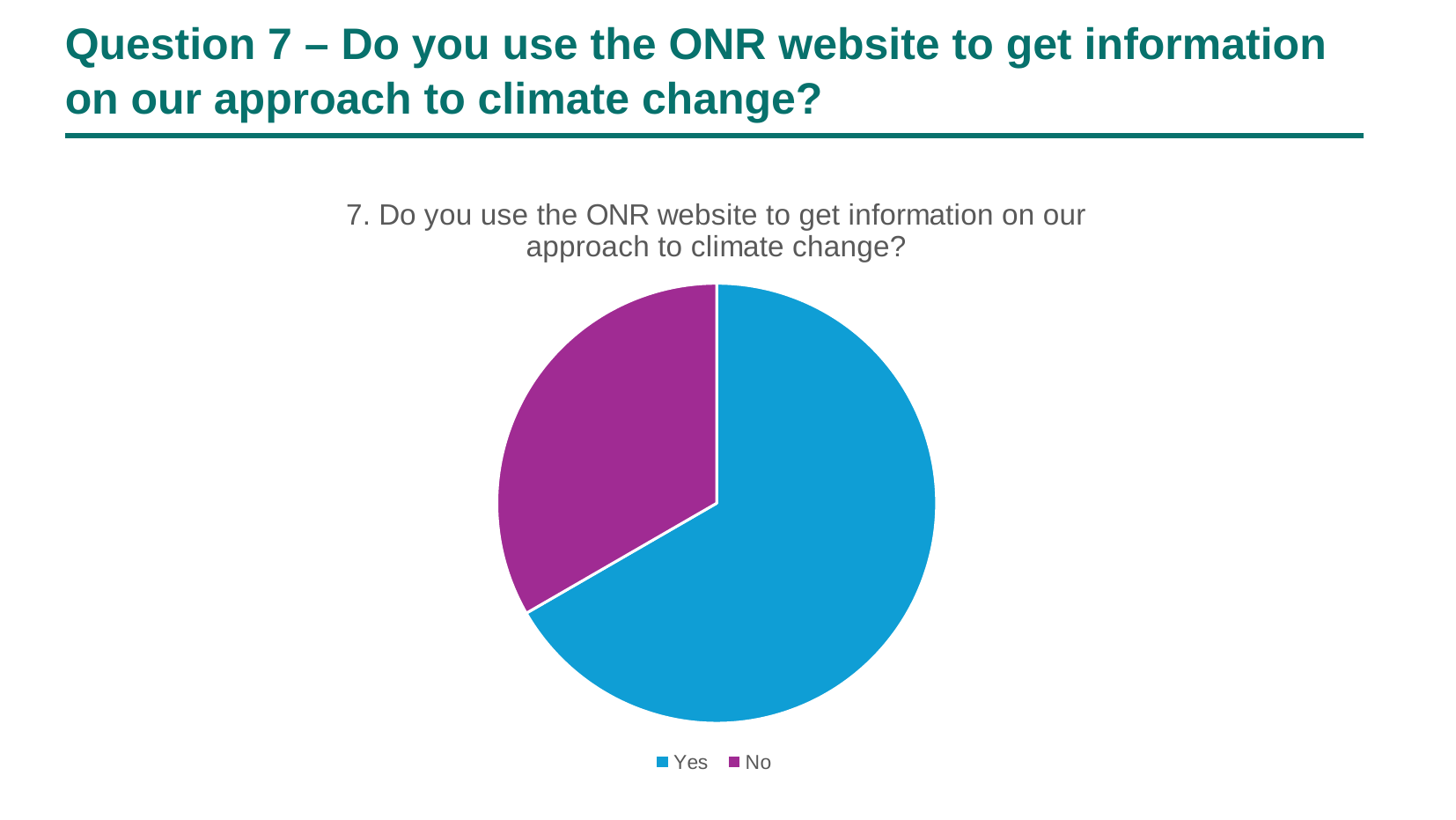

# Question 7 – Do you use the ONR website to get information on our approach to climate change?

### Chart: 7. Do you use the ONR website to get information on our approach to climate change?

| Category |  |
|---|---|
| Yes  | 4.0 |
| No  | 2.0 |